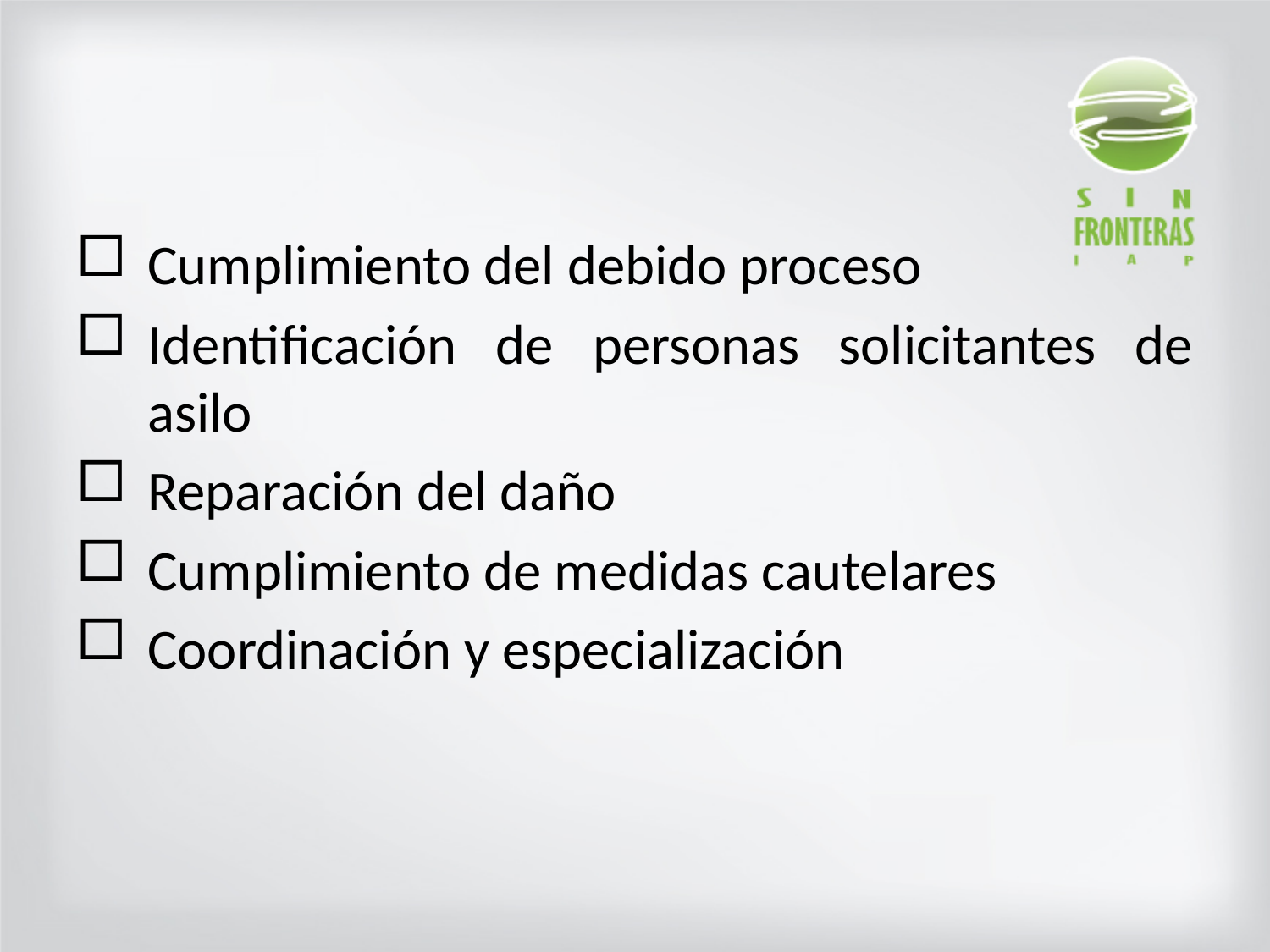

#
Cumplimiento del debido proceso
Identificación de personas solicitantes de asilo
Reparación del daño
Cumplimiento de medidas cautelares
Coordinación y especialización